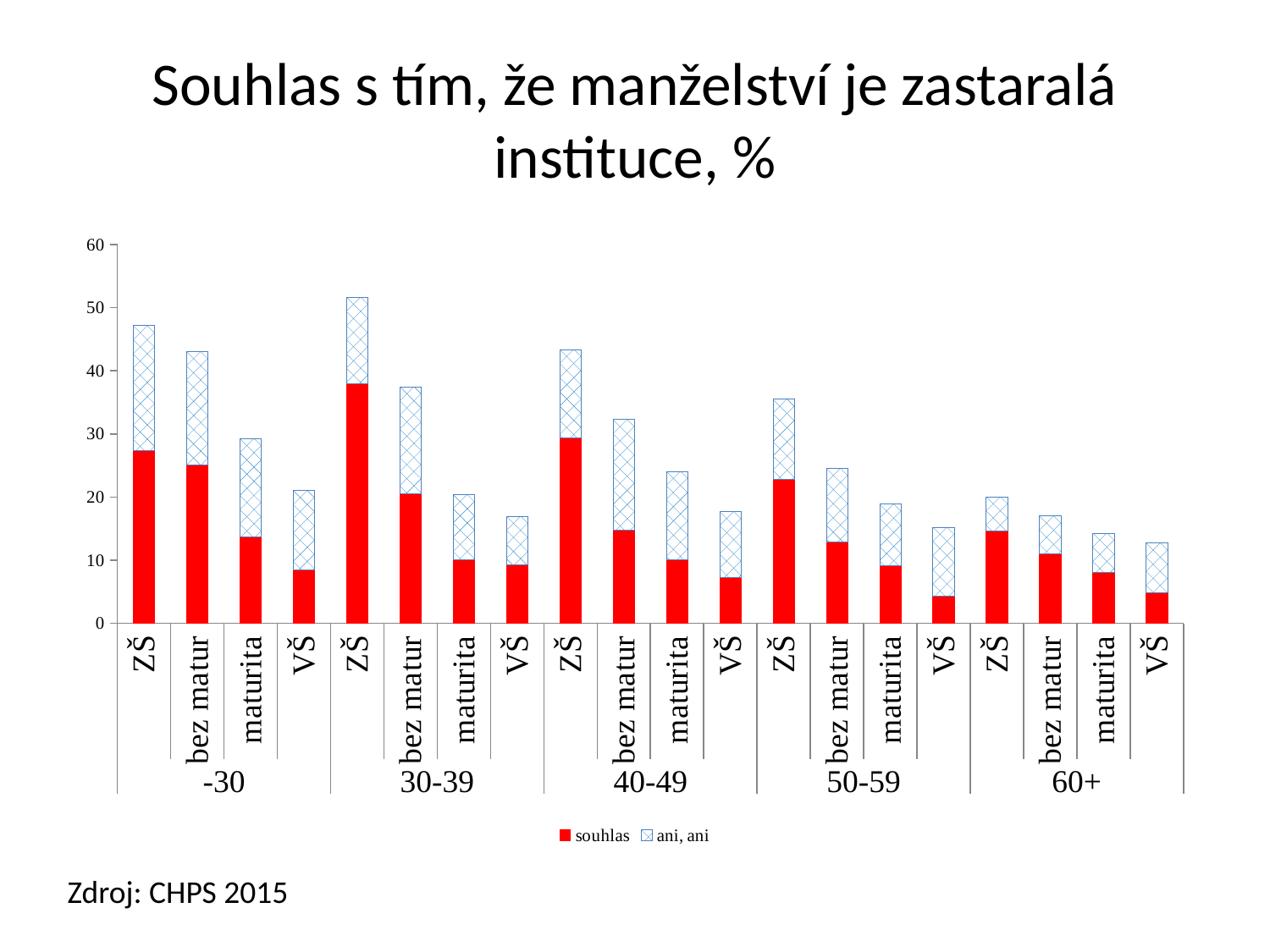

# Souhlas s tím, že manželství je zastaralá instituce, %

### Chart

| Category | souhlas | ani, ani |
|---|---|---|
| ZŠ | 27.41 | 19.73 |
| bez matur | 25.11 | 17.9 |
| maturita | 13.76 | 15.479999999999999 |
| VŠ | 8.450000000000001 | 12.58 |
| ZŠ | 38.019999999999996 | 13.63 |
| bez matur | 20.52 | 16.96 |
| maturita | 10.059999999999999 | 10.31 |
| VŠ | 9.3 | 7.670000000000001 |
| ZŠ | 29.409999999999997 | 13.969999999999999 |
| bez matur | 14.719999999999999 | 17.549999999999997 |
| maturita | 10.13 | 13.94 |
| VŠ | 7.28 | 10.43 |
| ZŠ | 22.81 | 12.67 |
| bez matur | 12.85 | 11.690000000000001 |
| maturita | 9.1 | 9.790000000000001 |
| VŠ | 4.26 | 10.95 |
| ZŠ | 14.580000000000002 | 5.46 |
| bez matur | 11.03 | 5.96 |
| maturita | 8.07 | 6.22 |
| VŠ | 4.91 | 7.8 |
Zdroj: CHPS 2015